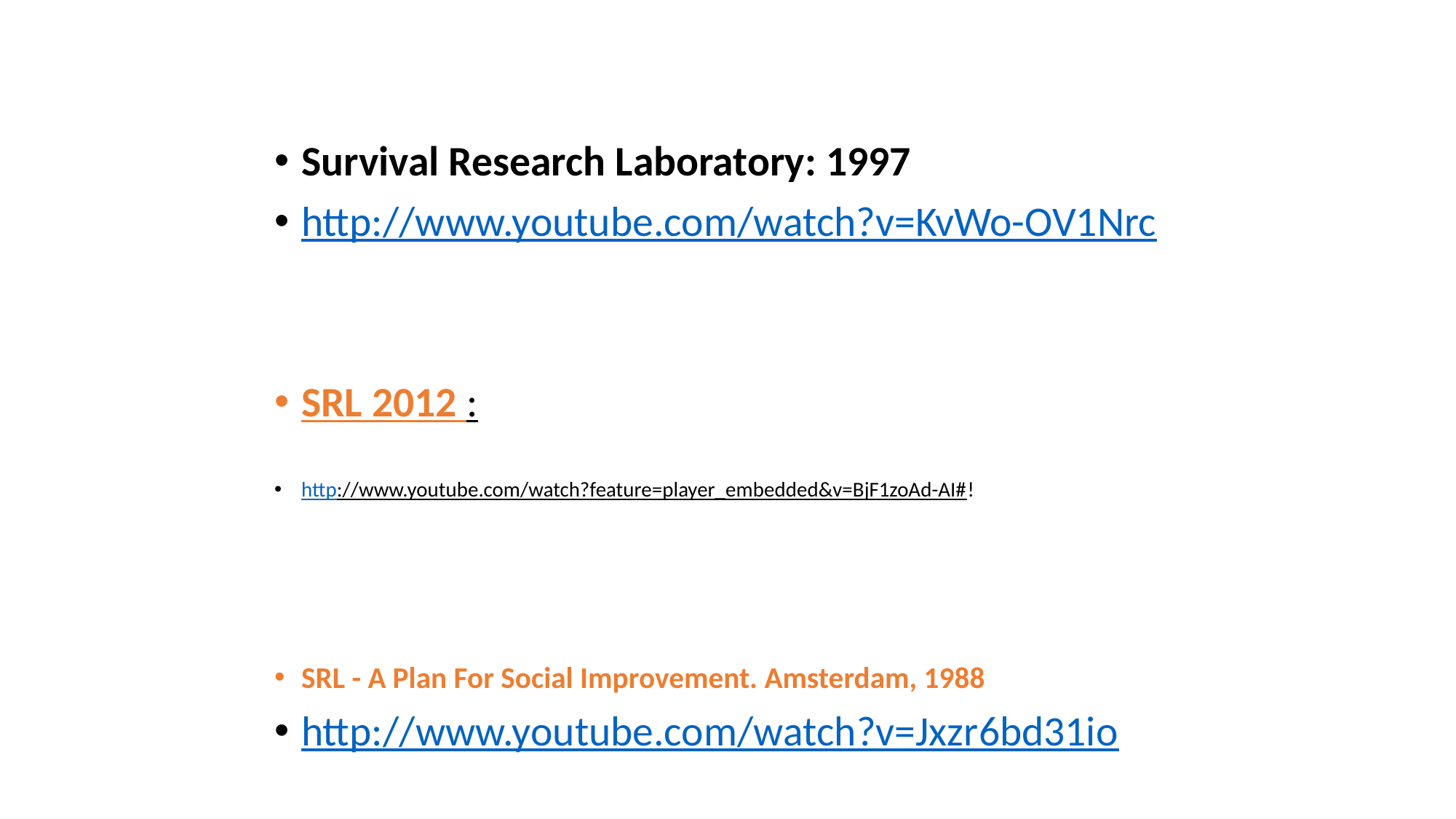

Survival Research Laboratory: 1997
http://www.youtube.com/watch?v=KvWo-OV1Nrc

SRL 2012 :

http://www.youtube.com/watch?feature=player_embedded&v=BjF1zoAd-AI#!

SRL - A Plan For Social Improvement. Amsterdam, 1988
http://www.youtube.com/watch?v=Jxzr6bd31io